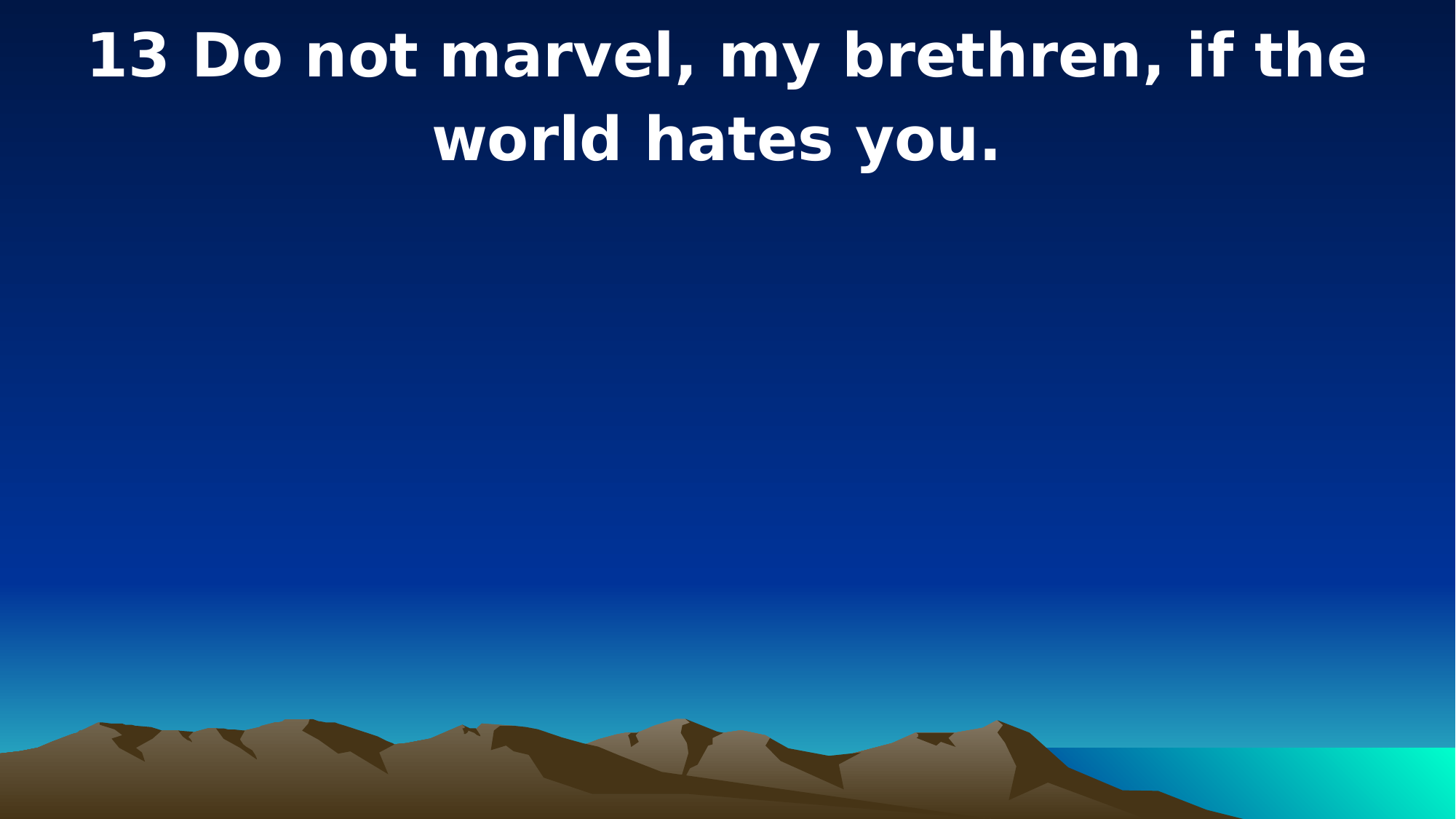

13 Do not marvel, my brethren, if the world hates you.